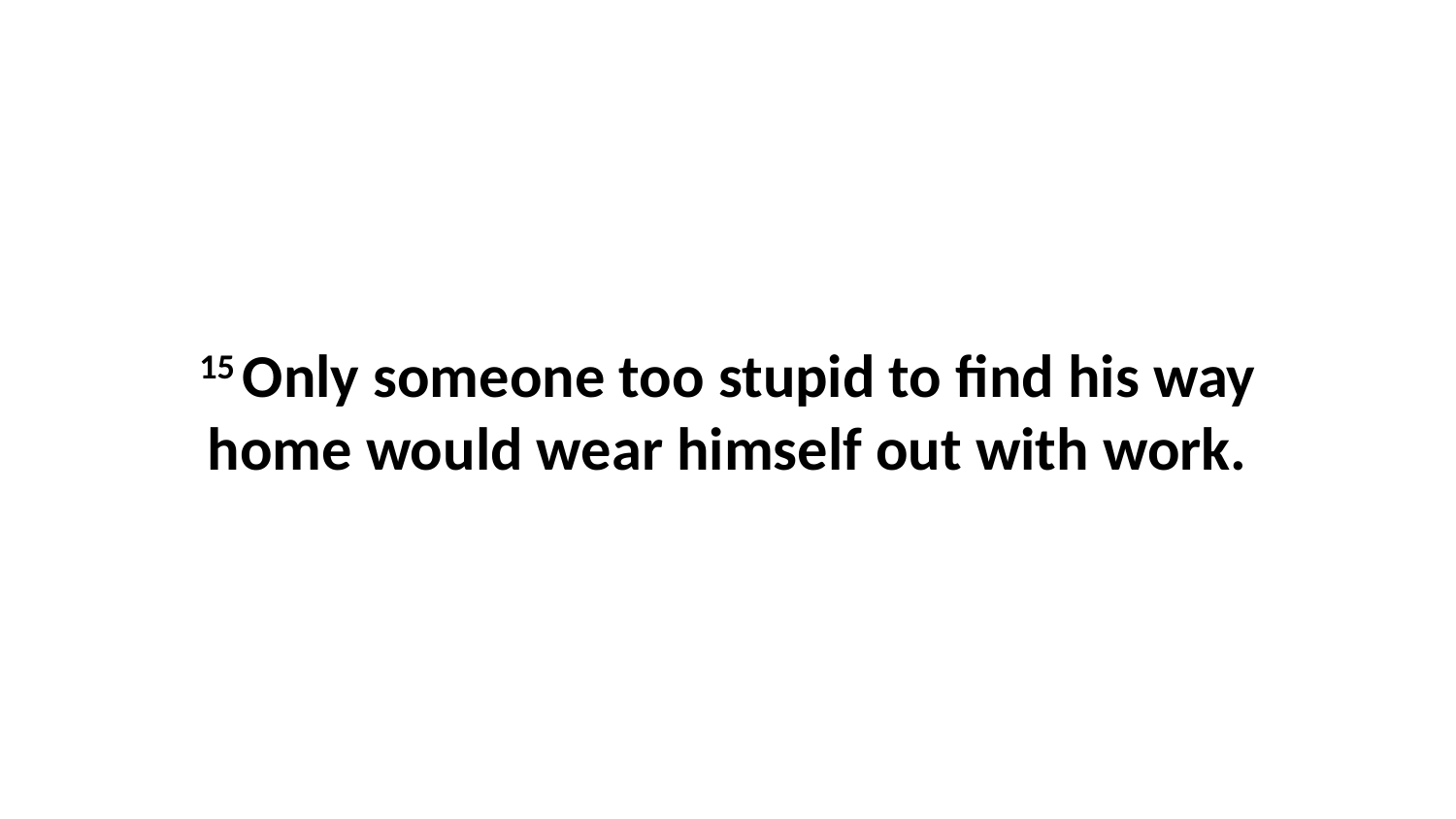

15 Only someone too stupid to find his way home would wear himself out with work.